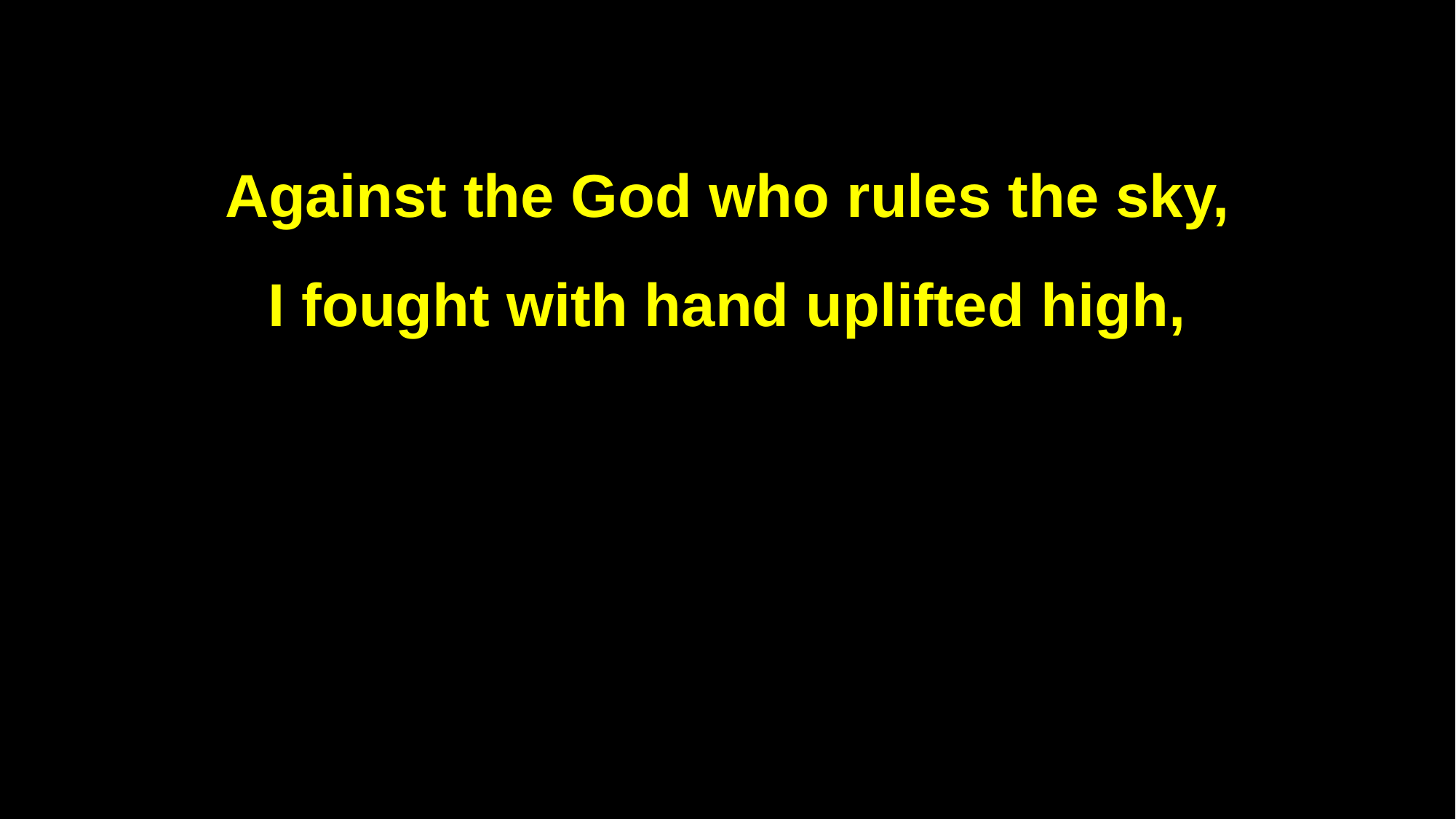

Against the God who rules the sky,
I fought with hand uplifted high,